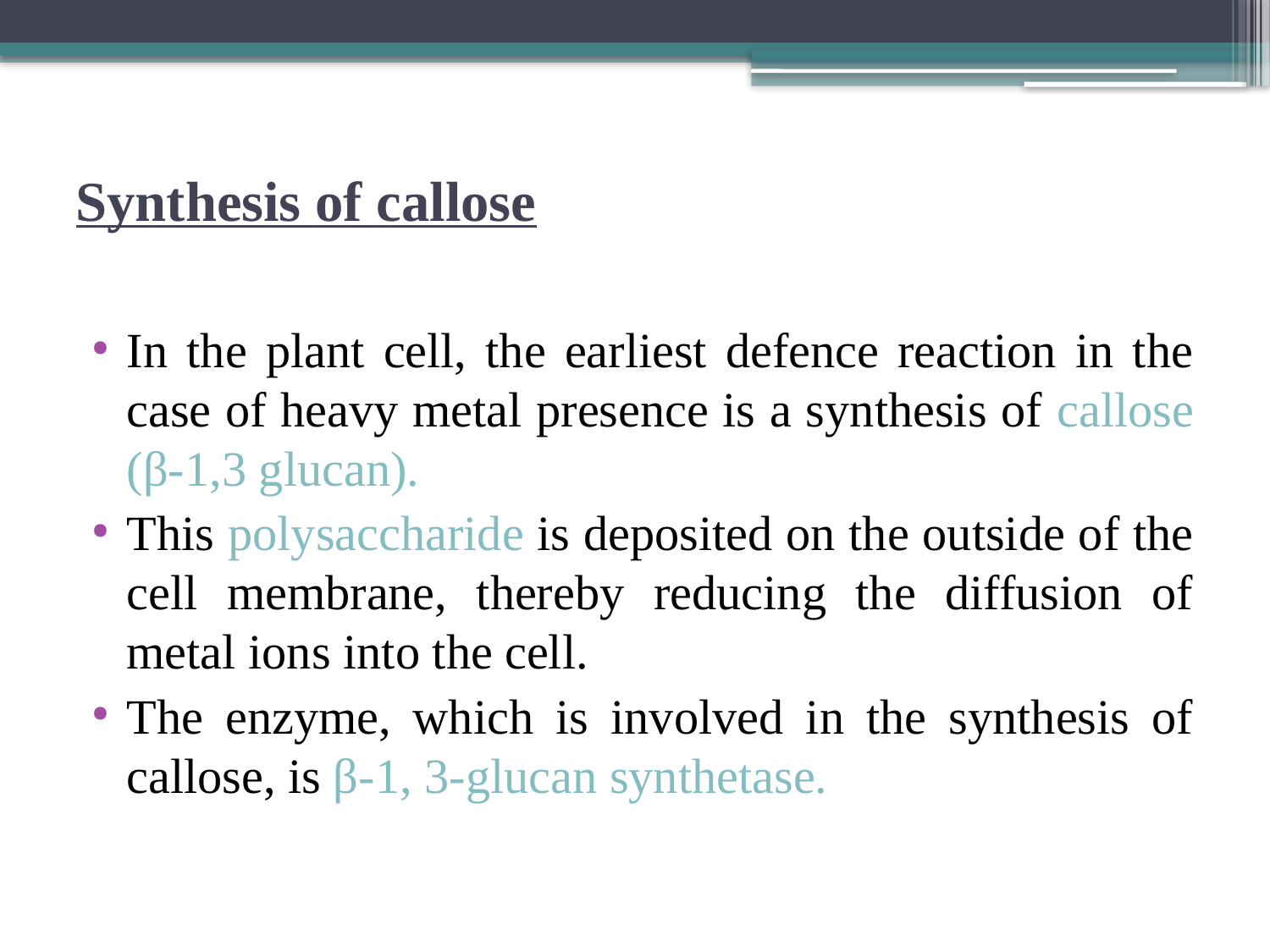

# Synthesis of callose
In the plant cell, the earliest defence reaction in the case of heavy metal presence is a synthesis of callose (β-1,3 glucan).
This polysaccharide is deposited on the outside of the cell membrane, thereby reducing the diffusion of metal ions into the cell.
The enzyme, which is involved in the synthesis of callose, is β-1, 3-glucan synthetase.